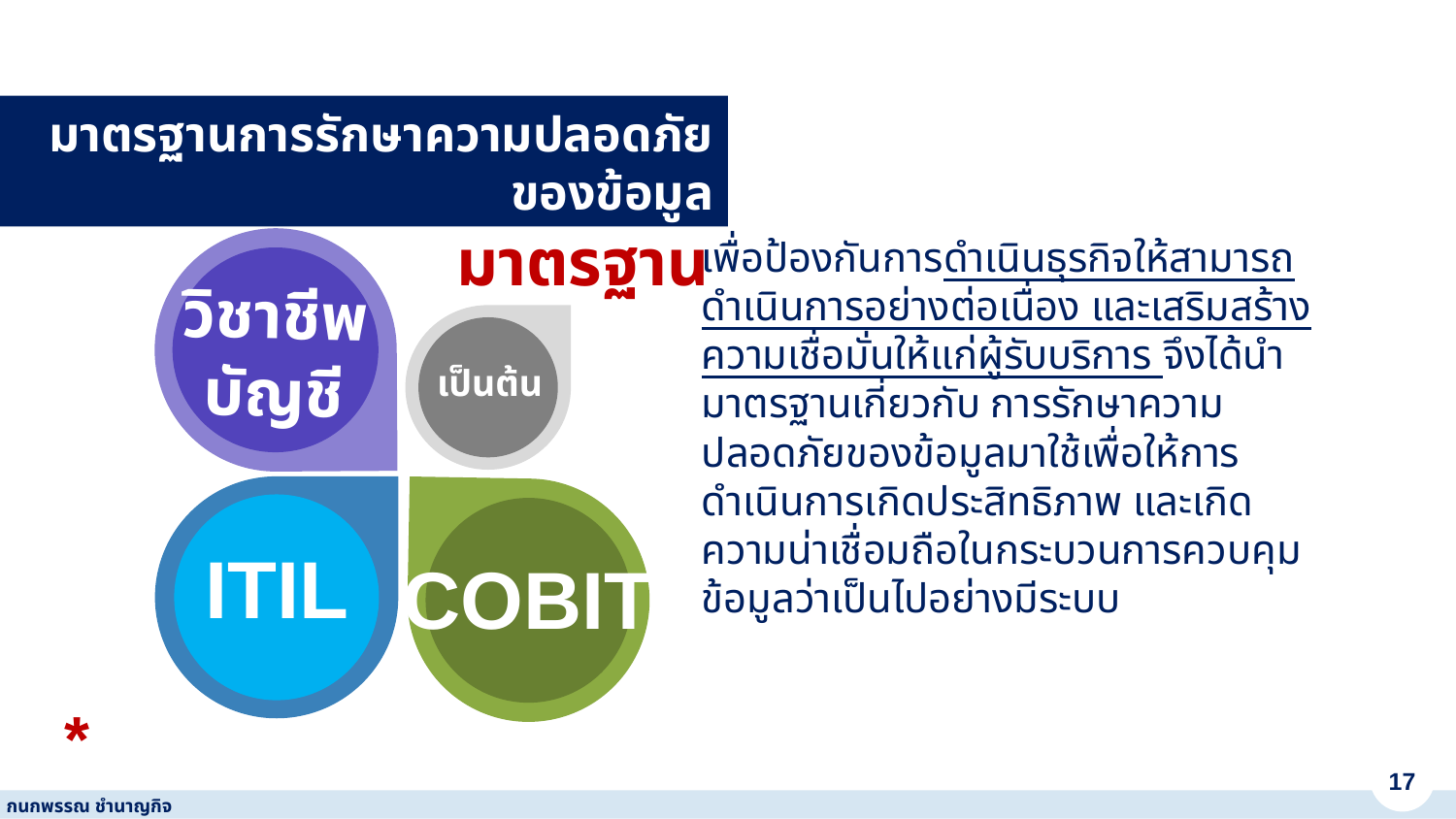

มาตรฐานการรักษาความปลอดภัยของข้อมูล
มาตรฐาน
เพื่อป้องกันการดำเนินธุรกิจให้สามารถดำเนินการอย่างต่อเนื่อง และเสริมสร้างความเชื่อมั่นให้แก่ผู้รับบริการ จึงได้นำมาตรฐานเกี่ยวกับ การรักษาความปลอดภัยของข้อมูลมาใช้เพื่อให้การดำเนินการเกิดประสิทธิภาพ และเกิดความน่าเชื่อมถือในกระบวนการควบคุมข้อมูลว่าเป็นไปอย่างมีระบบ

วิชาชีพ
บัญชี

เป็นต้น

ITIL

COBIT
*